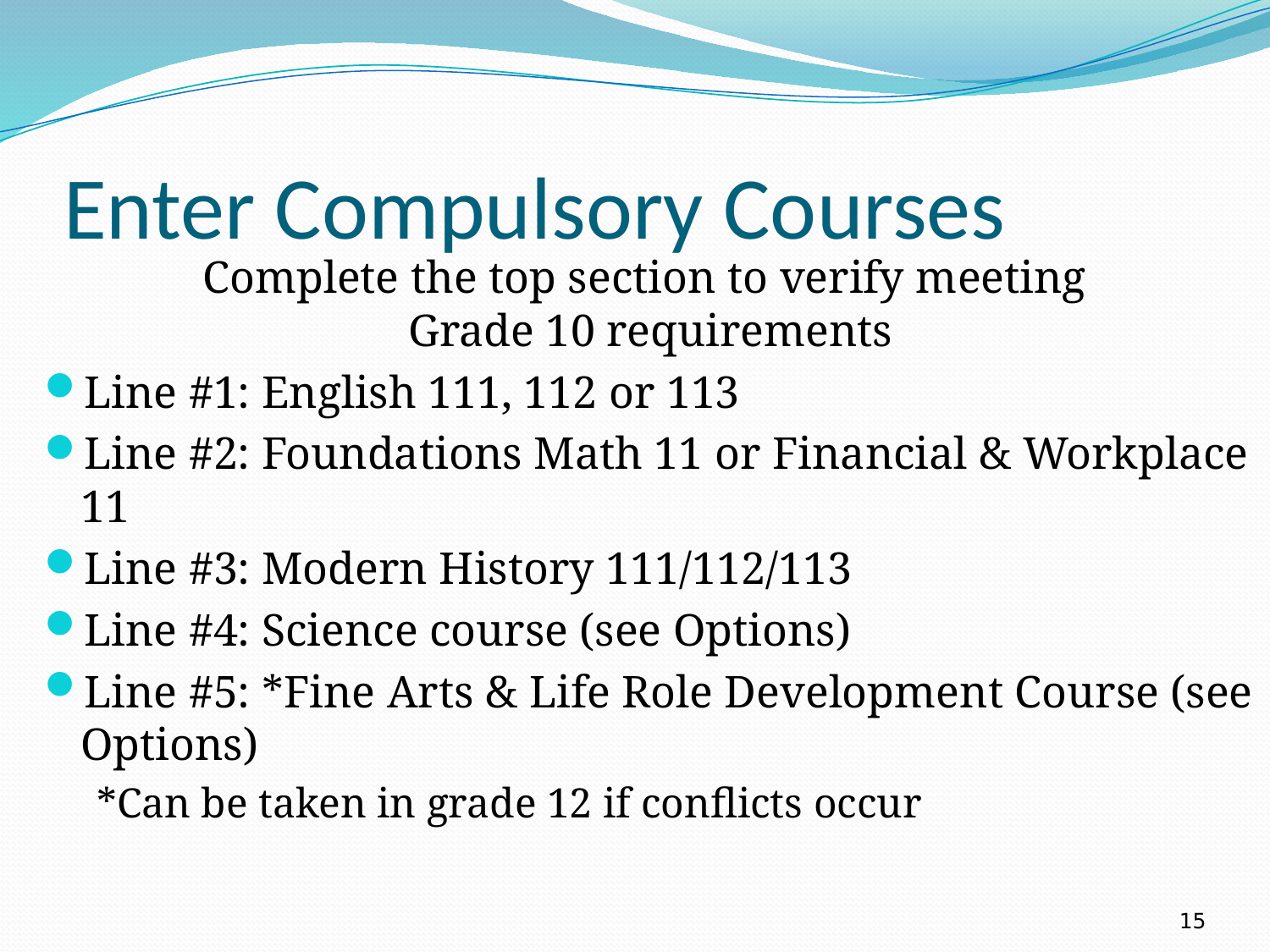

# Enter Compulsory Courses
Complete the top section to verify meeting
Grade 10 requirements
Line #1: English 111, 112 or 113
Line #2: Foundations Math 11 or Financial & Workplace 11
Line #3: Modern History 111/112/113
Line #4: Science course (see Options)
Line #5: *Fine Arts & Life Role Development Course (see Options)
*Can be taken in grade 12 if conflicts occur
15